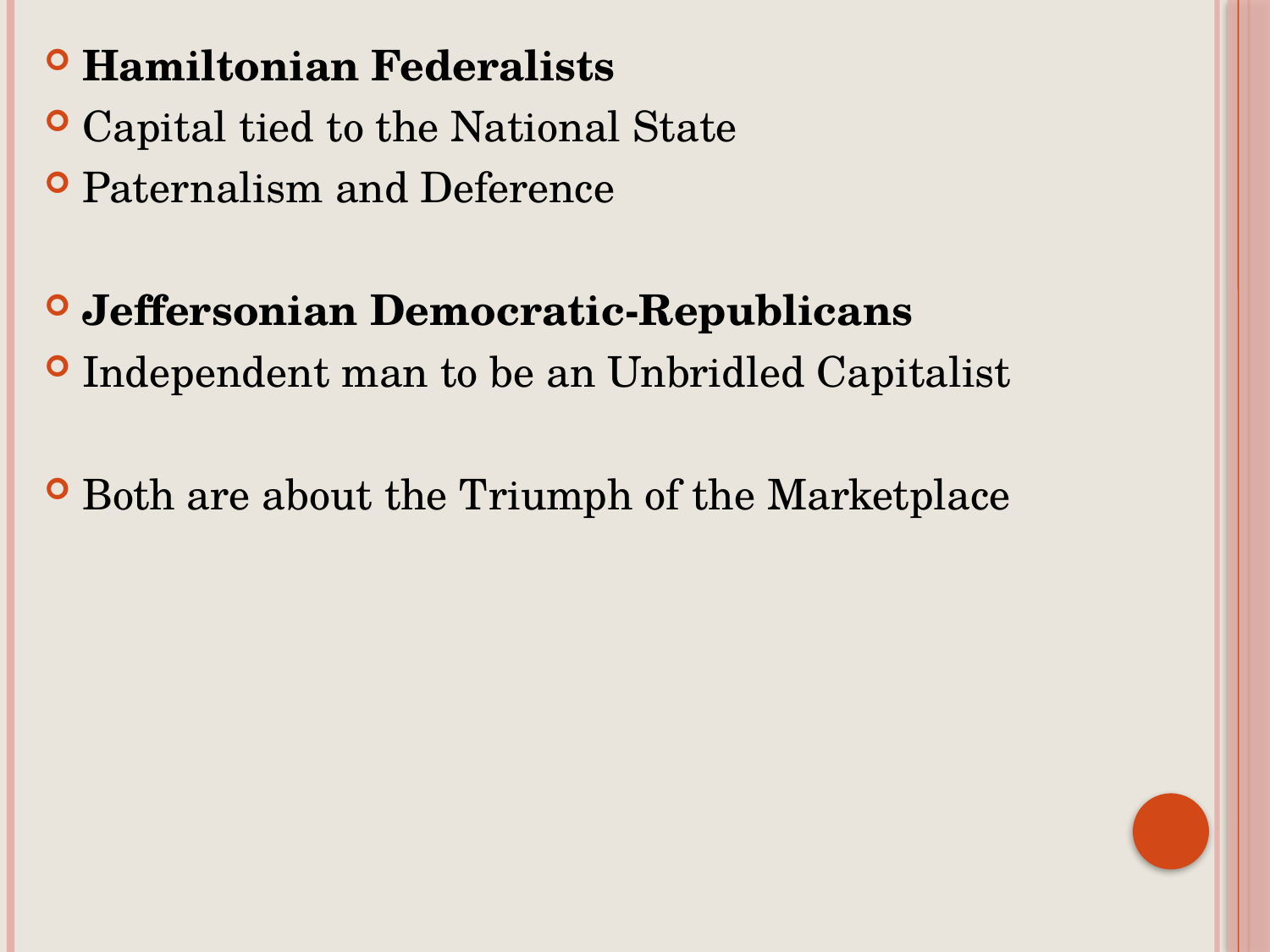

Hamiltonian Federalists
Capital tied to the National State
Paternalism and Deference

Jeffersonian Democratic-Republicans
Independent man to be an Unbridled Capitalist

Both are about the Triumph of the Marketplace